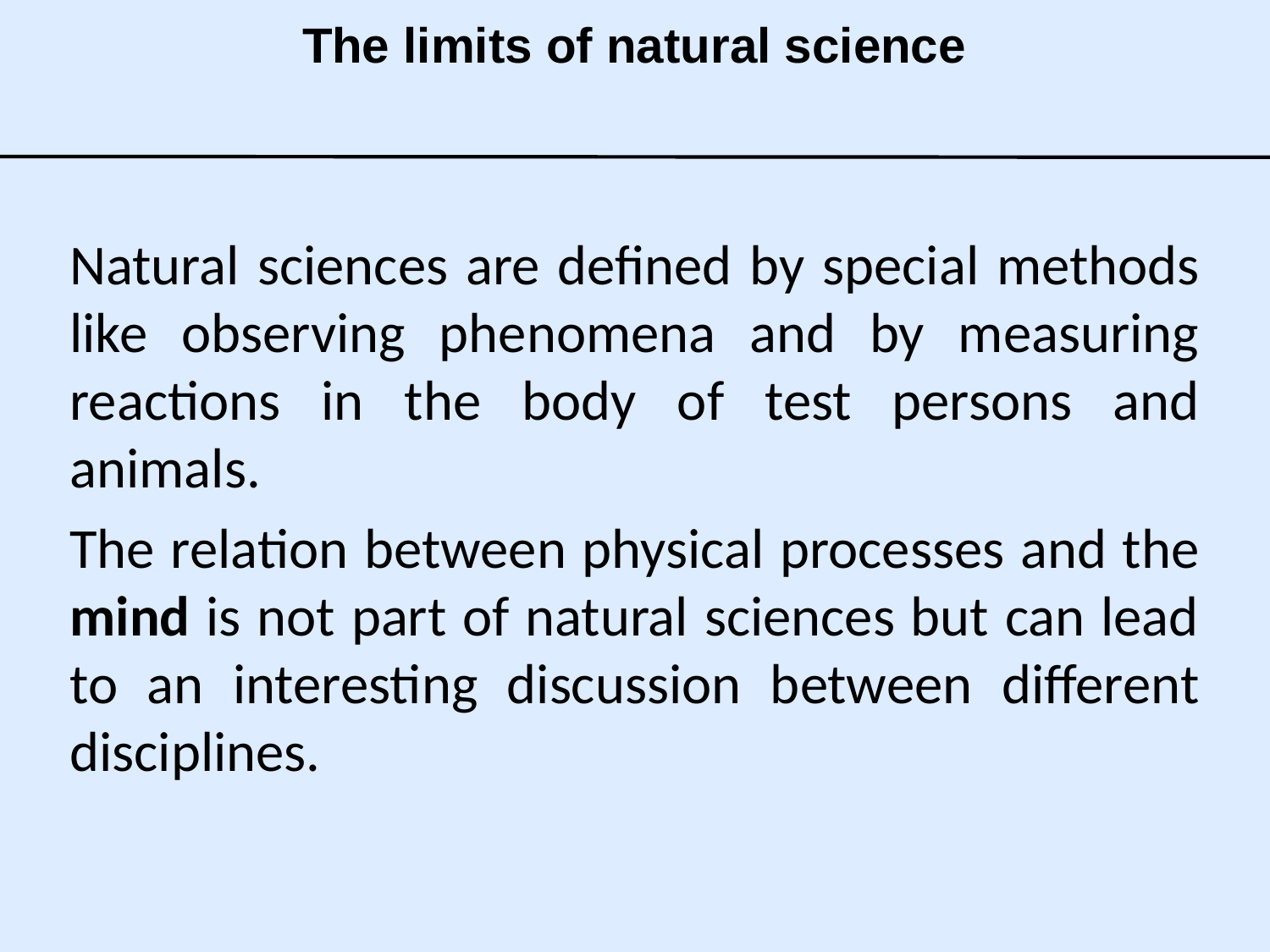

The limits of natural science

Natural sciences are defined by special methods like observing phenomena and by measuring reactions in the body of test persons and animals.
The relation between physical processes and the mind is not part of natural sciences but can lead to an interesting discussion between different disciplines.